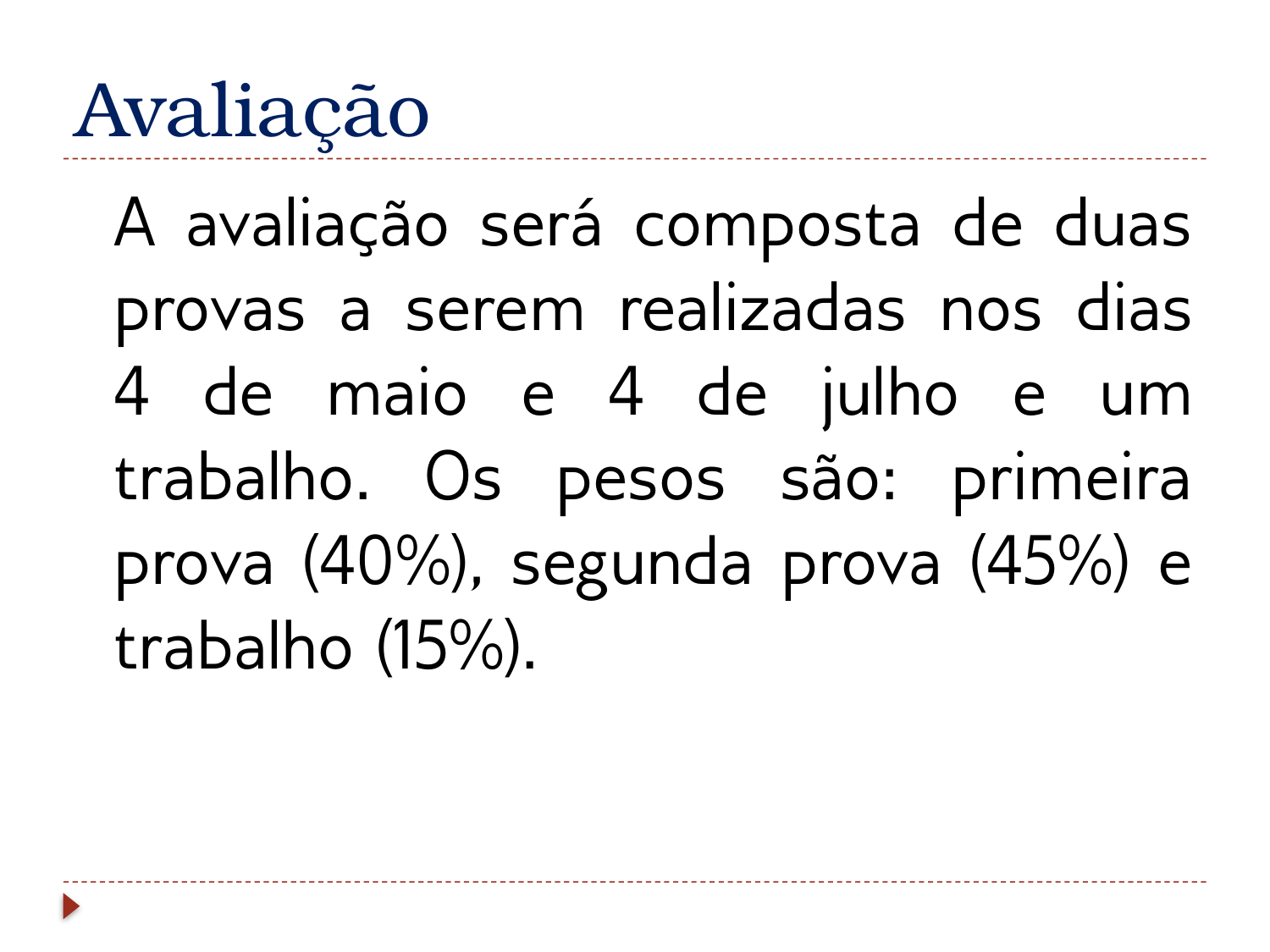

# Avaliação
	A avaliação será composta de duas provas a serem realizadas nos dias 4 de maio e 4 de julho e um trabalho. Os pesos são: primeira prova (40%), segunda prova (45%) e trabalho (15%).